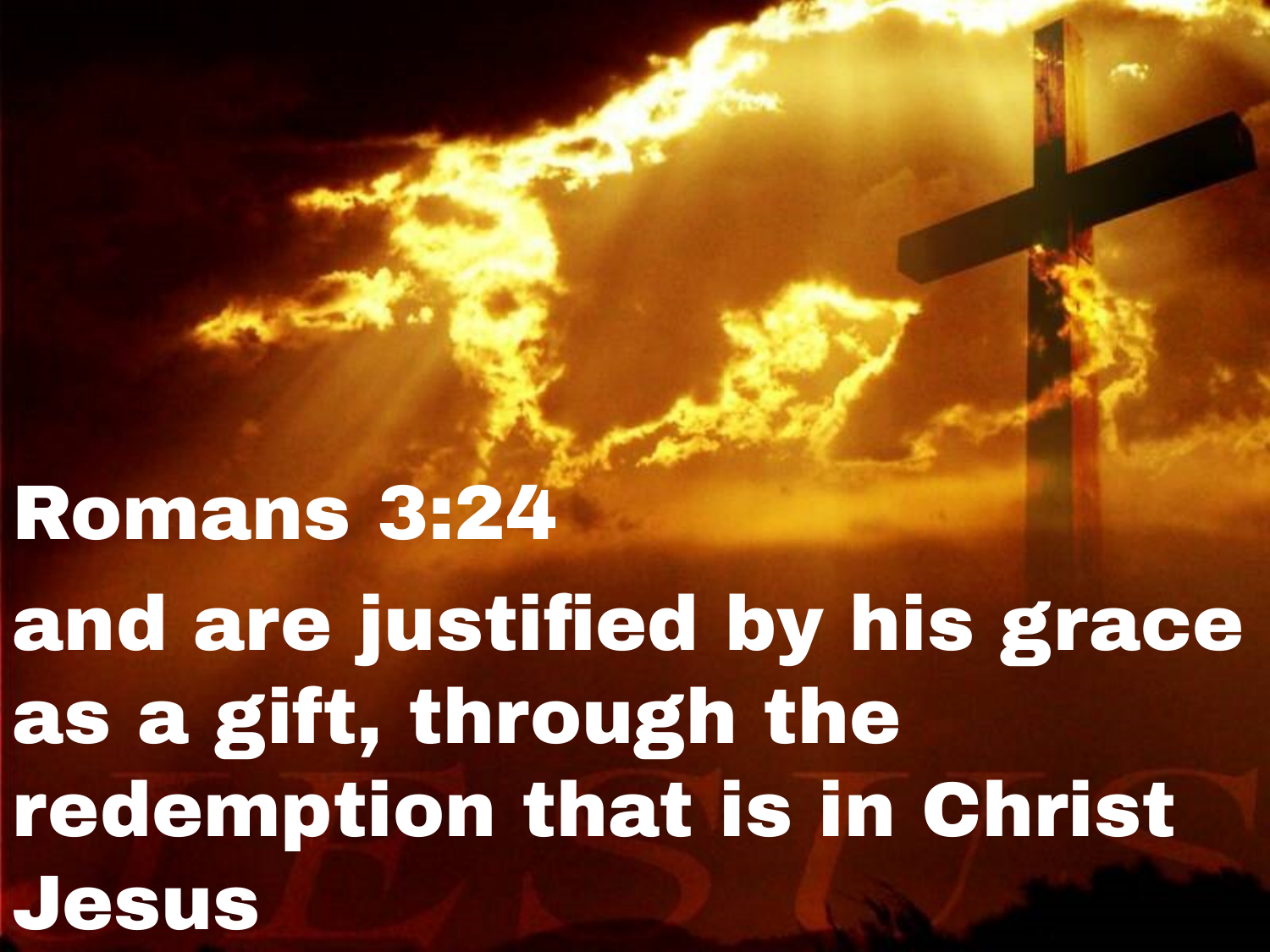

Romans 3:24
and are justified by his grace as a gift, through the redemption that is in Christ Jesus